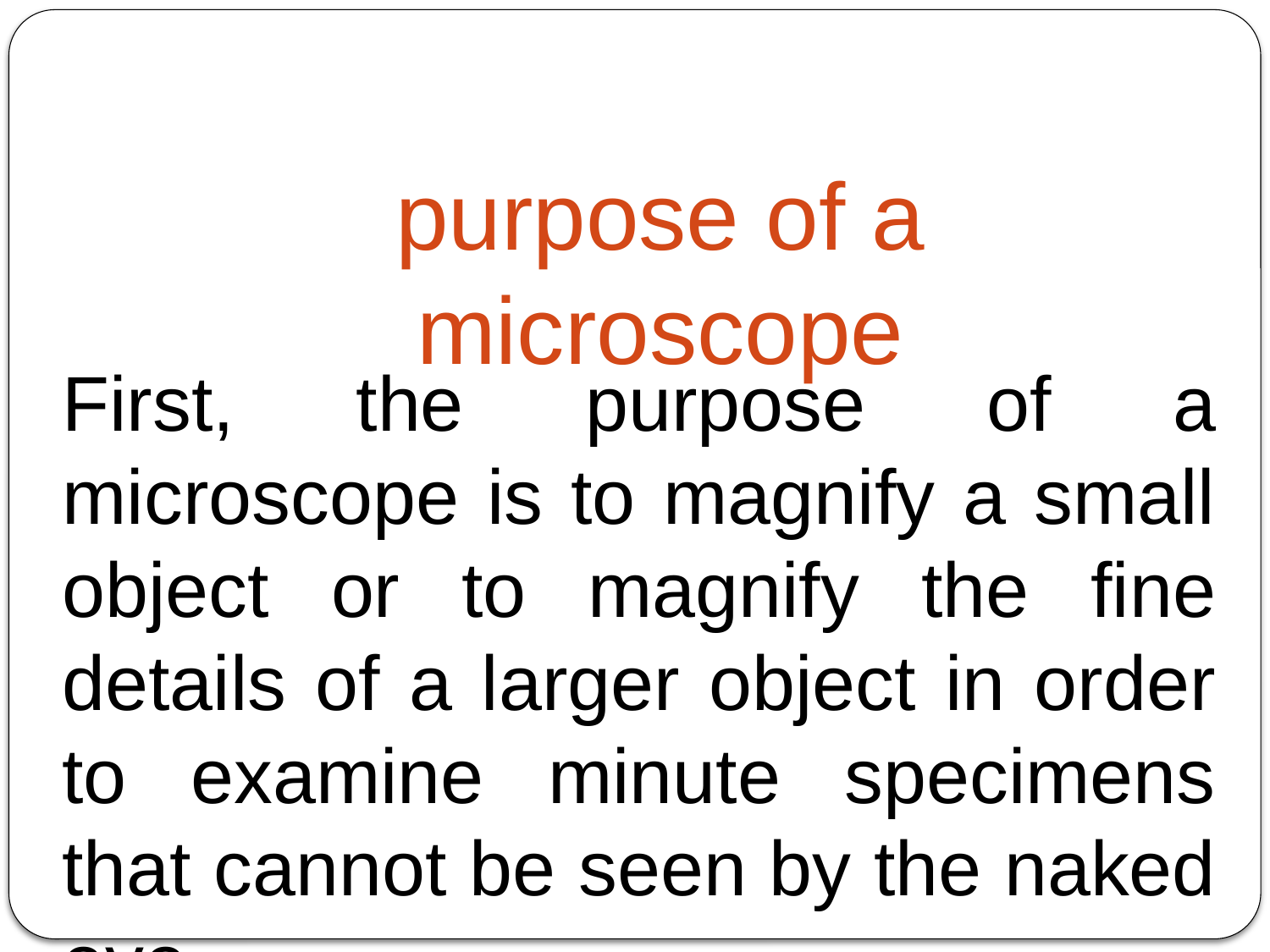

purpose of a microscope
First, the purpose of a microscope is to magnify a small object or to magnify the fine details of a larger object in order to examine minute specimens that cannot be seen by the naked eye.